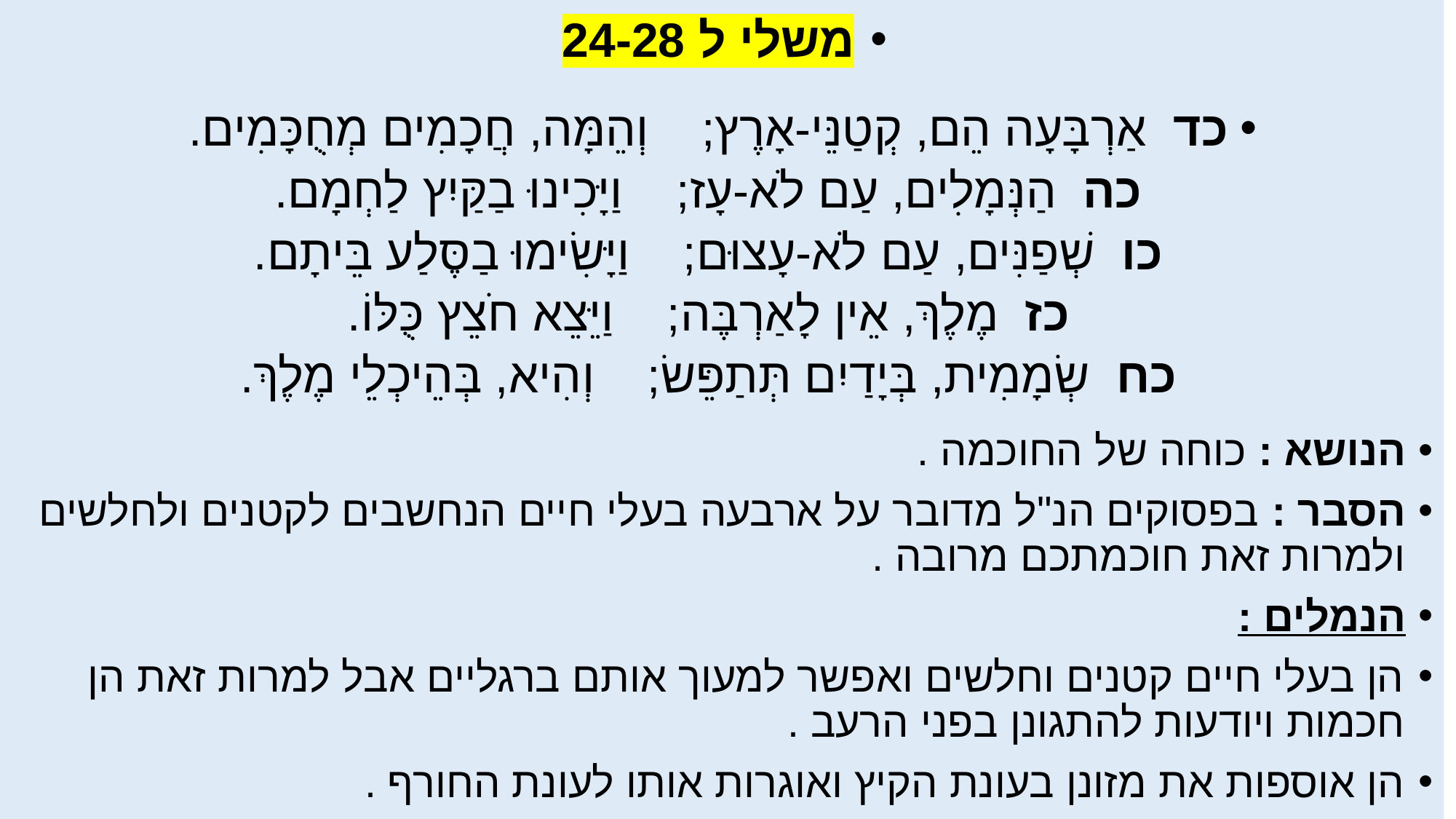

משלי ל 24-28
כד  אַרְבָּעָה הֵם, קְטַנֵּי-אָרֶץ;    וְהֵמָּה, חֲכָמִים מְחֻכָּמִים.
כה  הַנְּמָלִים, עַם לֹא-עָז;    וַיָּכִינוּ בַקַּיִץ לַחְמָם.
כו  שְׁפַנִּים, עַם לֹא-עָצוּם;    וַיָּשִׂימוּ בַסֶּלַע בֵּיתָם.
כז  מֶלֶךְ, אֵין לָאַרְבֶּה;    וַיֵּצֵא חֹצֵץ כֻּלּוֹ.
כח  שְׂמָמִית, בְּיָדַיִם תְּתַפֵּשׂ;    וְהִיא, בְּהֵיכְלֵי מֶלֶךְ.
הנושא : כוחה של החוכמה .
הסבר : בפסוקים הנ"ל מדובר על ארבעה בעלי חיים הנחשבים לקטנים ולחלשים ולמרות זאת חוכמתכם מרובה .
הנמלים :
הן בעלי חיים קטנים וחלשים ואפשר למעוך אותם ברגליים אבל למרות זאת הן חכמות ויודעות להתגונן בפני הרעב .
הן אוספות את מזונן בעונת הקיץ ואוגרות אותו לעונת החורף .